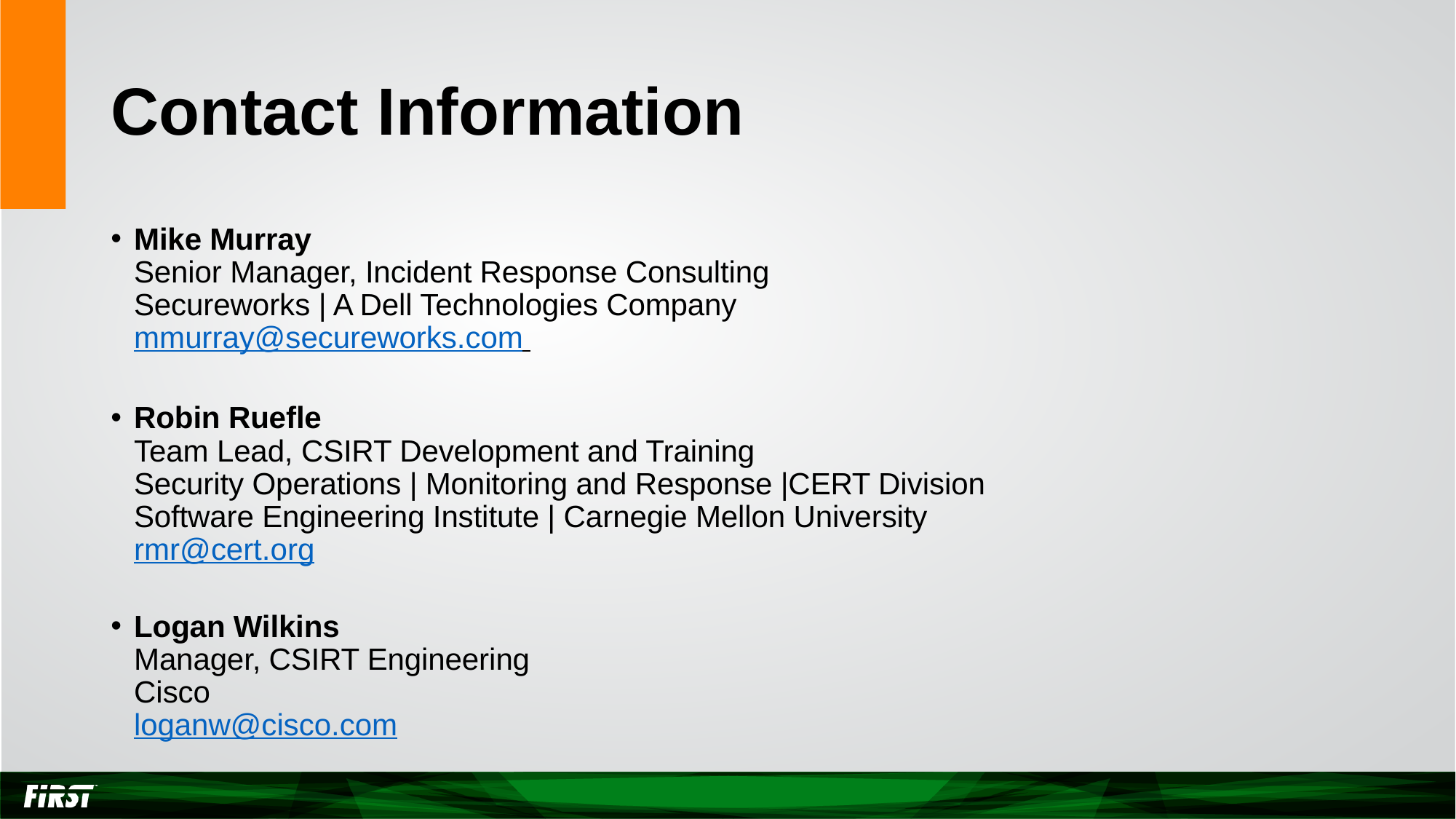

# Contact Information
Mike Murray
Senior Manager, Incident Response Consulting
Secureworks | A Dell Technologies Company
mmurray@secureworks.com
Robin Ruefle
Team Lead, CSIRT Development and Training
Security Operations | Monitoring and Response |CERT Division
Software Engineering Institute | Carnegie Mellon University
rmr@cert.org
Logan Wilkins
Manager, CSIRT Engineering
Cisco
loganw@cisco.com